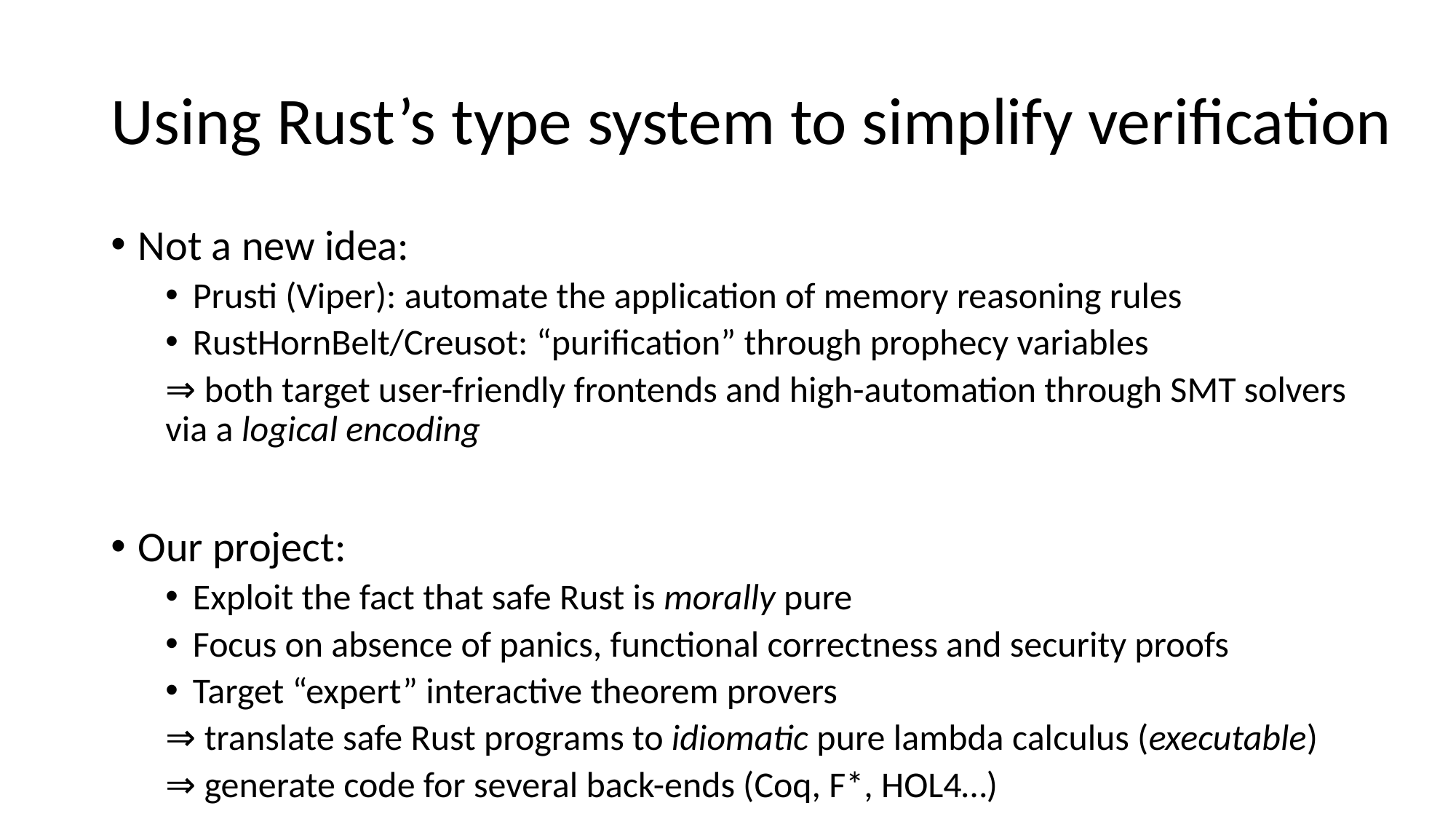

# Using Rust’s type system to simplify verification
Not a new idea:
Prusti (Viper): automate the application of memory reasoning rules
RustHornBelt/Creusot: “purification” through prophecy variables
⇒ both target user-friendly frontends and high-automation through SMT solvers via a logical encoding

Our project:
Exploit the fact that safe Rust is morally pure
Focus on absence of panics, functional correctness and security proofs
Target “expert” interactive theorem provers
⇒ translate safe Rust programs to idiomatic pure lambda calculus (executable)
⇒ generate code for several back-ends (Coq, F*, HOL4…)